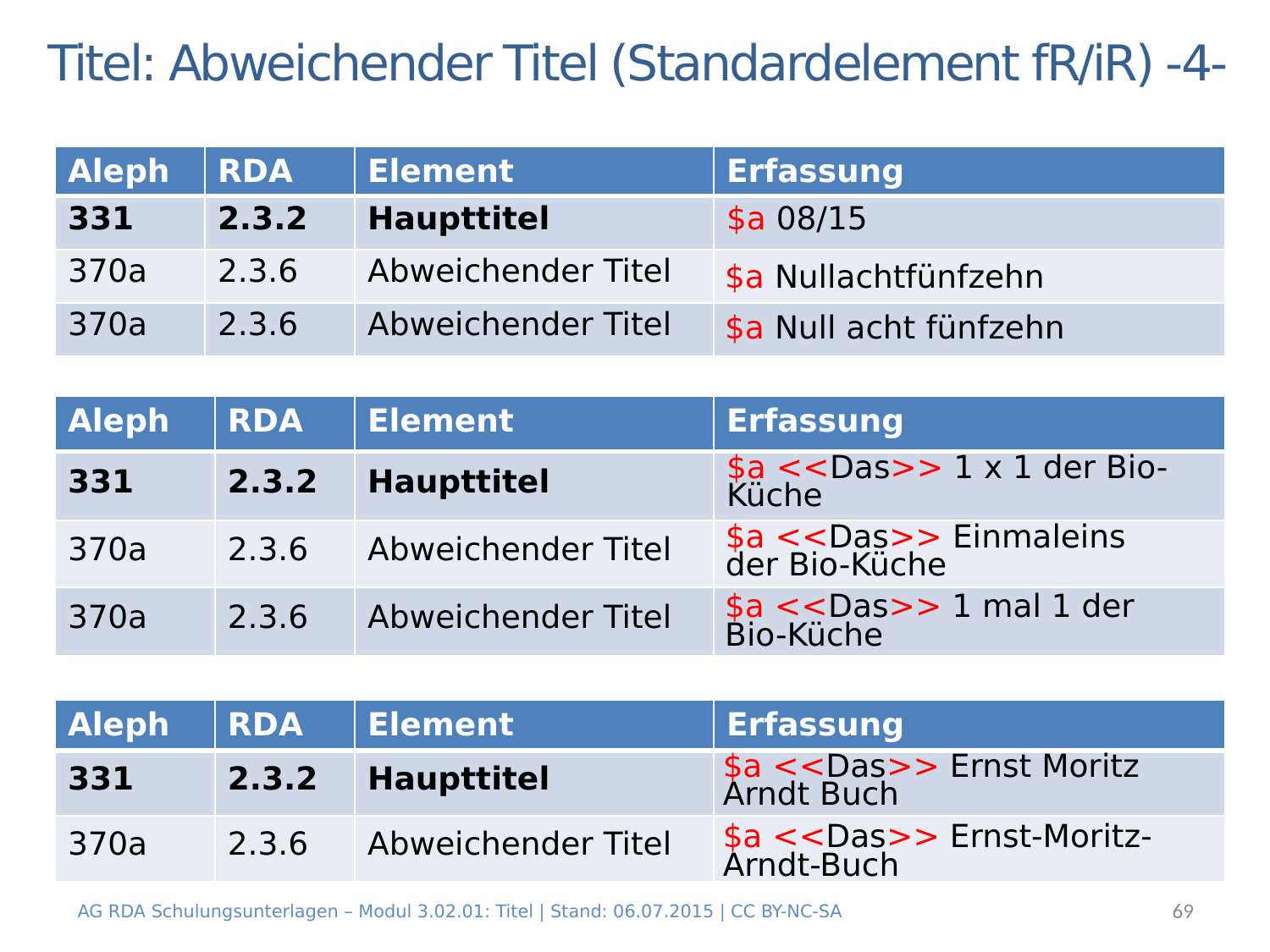

# Titel: Abweichender Titel (Standardelement fR/iR) -4-

| Aleph | RDA | Element | Erfassung |
| --- | --- | --- | --- |
| 331 | 2.3.2 | Haupttitel | $a 08/15 |
| 370a | 2.3.6 | Abweichender Titel |  |
| 370a | 2.3.6 | Abweichender Titel |  |
$a Nullachtfünfzehn
$a Null acht fünfzehn
| Aleph | RDA | Element | Erfassung |
| --- | --- | --- | --- |
| 331 | 2.3.2 | Haupttitel | $a <<Das>> 1 x 1 der Bio-Küche |
| 370a | 2.3.6 | Abweichender Titel |  |
| 370a | 2.3.6 | Abweichender Titel |  |
$a <<Das>> Einmaleins der Bio-Küche
$a <<Das>> 1 mal 1 der Bio-Küche
| Aleph | RDA | Element | Erfassung |
| --- | --- | --- | --- |
| 331 | 2.3.2 | Haupttitel |  |
| 370a | 2.3.6 | Abweichender Titel |  |
$a <<Das>> Ernst Moritz Arndt Buch
$a <<Das>> Ernst-Moritz- Arndt-Buch
AG RDA Schulungsunterlagen – Modul 3.02.01: Titel | Stand: 06.07.2015 | CC BY-NC-SA
69